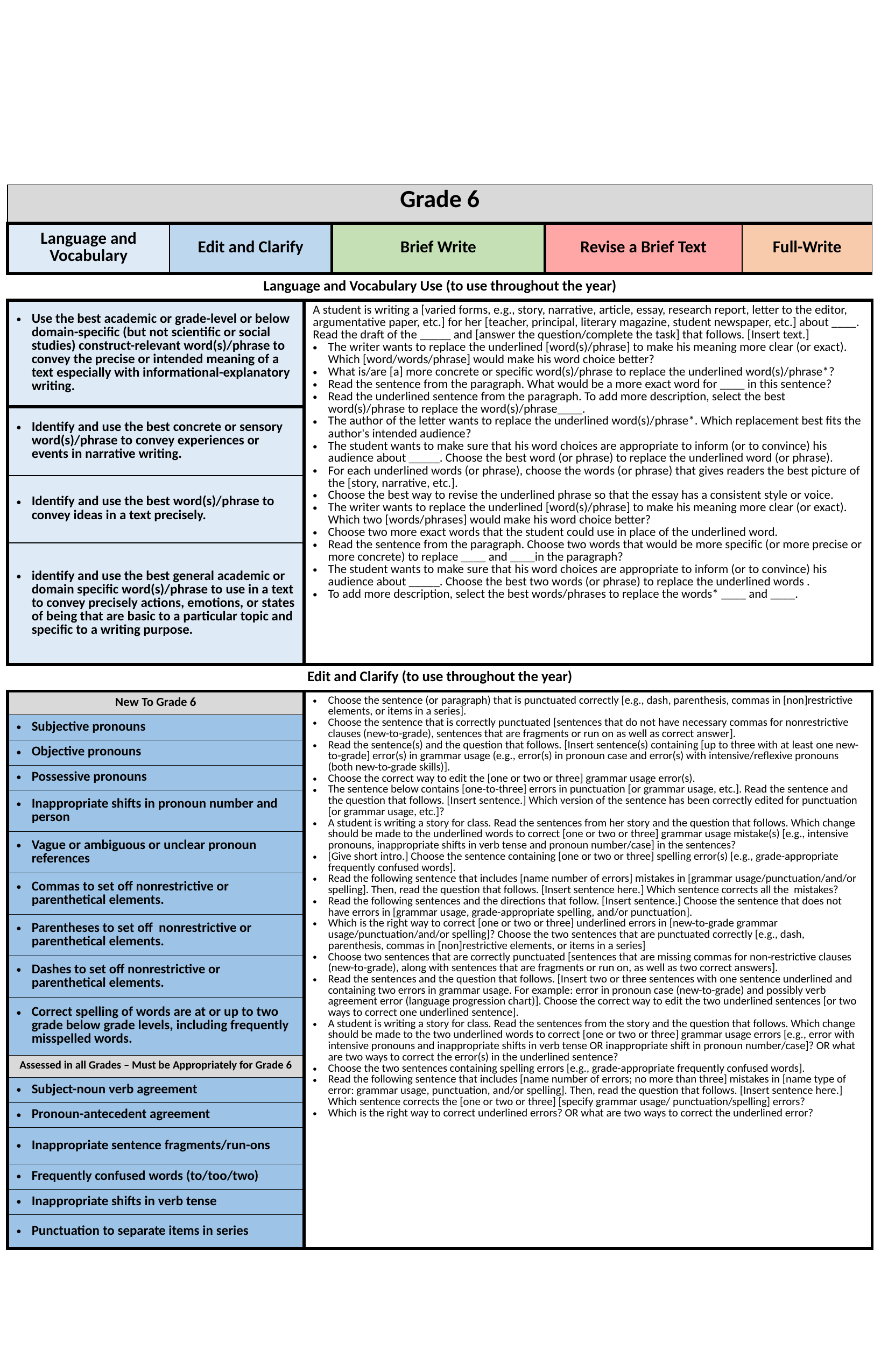

| Grade 6 |  |  |  |  |  |
| --- | --- | --- | --- | --- | --- |
| Language and Vocabulary | Edit and Clarify |  | Brief Write | Revise a Brief Text | Full-Write |
| Language and Vocabulary Use (to use throughout the year) |  |  |  |  |  |
| Use the best academic or grade-level or below domain-specific (but not scientific or social studies) construct-relevant word(s)/phrase to convey the precise or intended meaning of a text especially with informational-explanatory writing. |  | A student is writing a [varied forms, e.g., story, narrative, article, essay, research report, letter to the editor, argumentative paper, etc.] for her [teacher, principal, literary magazine, student newspaper, etc.] about \_\_\_\_. Read the draft of the \_\_\_\_\_ and [answer the question/complete the task] that follows. [Insert text.] The writer wants to replace the underlined [word(s)/phrase] to make his meaning more clear (or exact). Which [word/words/phrase] would make his word choice better? What is/are [a] more concrete or specific word(s)/phrase to replace the underlined word(s)/phrase\*? Read the sentence from the paragraph. What would be a more exact word for \_\_\_\_ in this sentence? Read the underlined sentence from the paragraph. To add more description, select the best word(s)/phrase to replace the word(s)/phrase\_\_\_\_. The author of the letter wants to replace the underlined word(s)/phrase\*. Which replacement best fits the author's intended audience? The student wants to make sure that his word choices are appropriate to inform (or to convince) his audience about \_\_\_\_\_. Choose the best word (or phrase) to replace the underlined word (or phrase). For each underlined words (or phrase), choose the words (or phrase) that gives readers the best picture of the [story, narrative, etc.]. Choose the best way to revise the underlined phrase so that the essay has a consistent style or voice. The writer wants to replace the underlined [word(s)/phrase] to make his meaning more clear (or exact). Which two [words/phrases] would make his word choice better? Choose two more exact words that the student could use in place of the underlined word. Read the sentence from the paragraph. Choose two words that would be more specific (or more precise or more concrete) to replace \_\_\_\_ and \_\_\_\_in the paragraph? The student wants to make sure that his word choices are appropriate to inform (or to convince) his audience about \_\_\_\_\_. Choose the best two words (or phrase) to replace the underlined words . To add more description, select the best words/phrases to replace the words\* \_\_\_\_ and \_\_\_\_. |  |  |  |
| Identify and use the best concrete or sensory word(s)/phrase to convey experiences or events in narrative writing. |  |  |  |  |  |
| Identify and use the best word(s)/phrase to convey ideas in a text precisely. |  |  |  |  |  |
| identify and use the best general academic or domain specific word(s)/phrase to use in a text to convey precisely actions, emotions, or states of being that are basic to a particular topic and specific to a writing purpose. |  |  |  |  |  |
| Edit and Clarify (to use throughout the year) |  |  |  |  |  |
| New To Grade 6 |  | Choose the sentence (or paragraph) that is punctuated correctly [e.g., dash, parenthesis, commas in [non]restrictive elements, or items in a series]. Choose the sentence that is correctly punctuated [sentences that do not have necessary commas for nonrestrictive clauses (new-to-grade), sentences that are fragments or run on as well as correct answer]. Read the sentence(s) and the question that follows. [Insert sentence(s) containing [up to three with at least one new-to-grade] error(s) in grammar usage (e.g., error(s) in pronoun case and error(s) with intensive/reflexive pronouns (both new-to-grade skills)]. Choose the correct way to edit the [one or two or three] grammar usage error(s). The sentence below contains [one-to-three] errors in punctuation [or grammar usage, etc.]. Read the sentence and the question that follows. [Insert sentence.] Which version of the sentence has been correctly edited for punctuation [or grammar usage, etc.]? A student is writing a story for class. Read the sentences from her story and the question that follows. Which change should be made to the underlined words to correct [one or two or three] grammar usage mistake(s) [e.g., intensive pronouns, inappropriate shifts in verb tense and pronoun number/case] in the sentences? [Give short intro.] Choose the sentence containing [one or two or three] spelling error(s) [e.g., grade-appropriate frequently confused words]. Read the following sentence that includes [name number of errors] mistakes in [grammar usage/punctuation/and/or spelling]. Then, read the question that follows. [Insert sentence here.] Which sentence corrects all the mistakes? Read the following sentences and the directions that follow. [Insert sentence.] Choose the sentence that does not have errors in [grammar usage, grade-appropriate spelling, and/or punctuation]. Which is the right way to correct [one or two or three] underlined errors in [new-to-grade grammar usage/punctuation/and/or spelling]? Choose the two sentences that are punctuated correctly [e.g., dash, parenthesis, commas in [non]restrictive elements, or items in a series] Choose two sentences that are correctly punctuated [sentences that are missing commas for non-restrictive clauses (new-to-grade), along with sentences that are fragments or run on, as well as two correct answers]. Read the sentences and the question that follows. [Insert two or three sentences with one sentence underlined and containing two errors in grammar usage. For example: error in pronoun case (new-to-grade) and possibly verb agreement error (language progression chart)]. Choose the correct way to edit the two underlined sentences [or two ways to correct one underlined sentence]. A student is writing a story for class. Read the sentences from the story and the question that follows. Which change should be made to the two underlined words to correct [one or two or three] grammar usage errors [e.g., error with intensive pronouns and inappropriate shifts in verb tense OR inappropriate shift in pronoun number/case]? OR what are two ways to correct the error(s) in the underlined sentence? Choose the two sentences containing spelling errors [e.g., grade-appropriate frequently confused words]. Read the following sentence that includes [name number of errors; no more than three] mistakes in [name type of error: grammar usage, punctuation, and/or spelling]. Then, read the question that follows. [Insert sentence here.] Which sentence corrects the [one or two or three] [specify grammar usage/ punctuation/spelling] errors? Which is the right way to correct underlined errors? OR what are two ways to correct the underlined error? |  |  |  |
| Subjective pronouns |  |  |  |  |  |
| Objective pronouns |  |  |  |  |  |
| Possessive pronouns |  |  |  |  |  |
| Inappropriate shifts in pronoun number and person |  |  |  |  |  |
| Vague or ambiguous or unclear pronoun references |  |  |  |  |  |
| Commas to set off nonrestrictive or parenthetical elements. |  |  |  |  |  |
| Parentheses to set off nonrestrictive or parenthetical elements. |  |  |  |  |  |
| Dashes to set off nonrestrictive or parenthetical elements. |  |  |  |  |  |
| Correct spelling of words are at or up to two grade below grade levels, including frequently misspelled words. |  |  |  |  |  |
| Assessed in all Grades – Must be Appropriately for Grade 6 |  |  |  |  |  |
| Subject-noun verb agreement |  |  |  |  |  |
| Pronoun-antecedent agreement |  |  |  |  |  |
| Inappropriate sentence fragments/run-ons |  |  |  |  |  |
| Frequently confused words (to/too/two) |  |  |  |  |  |
| Inappropriate shifts in verb tense |  |  |  |  |  |
| Punctuation to separate items in series |  |  |  |  |  |